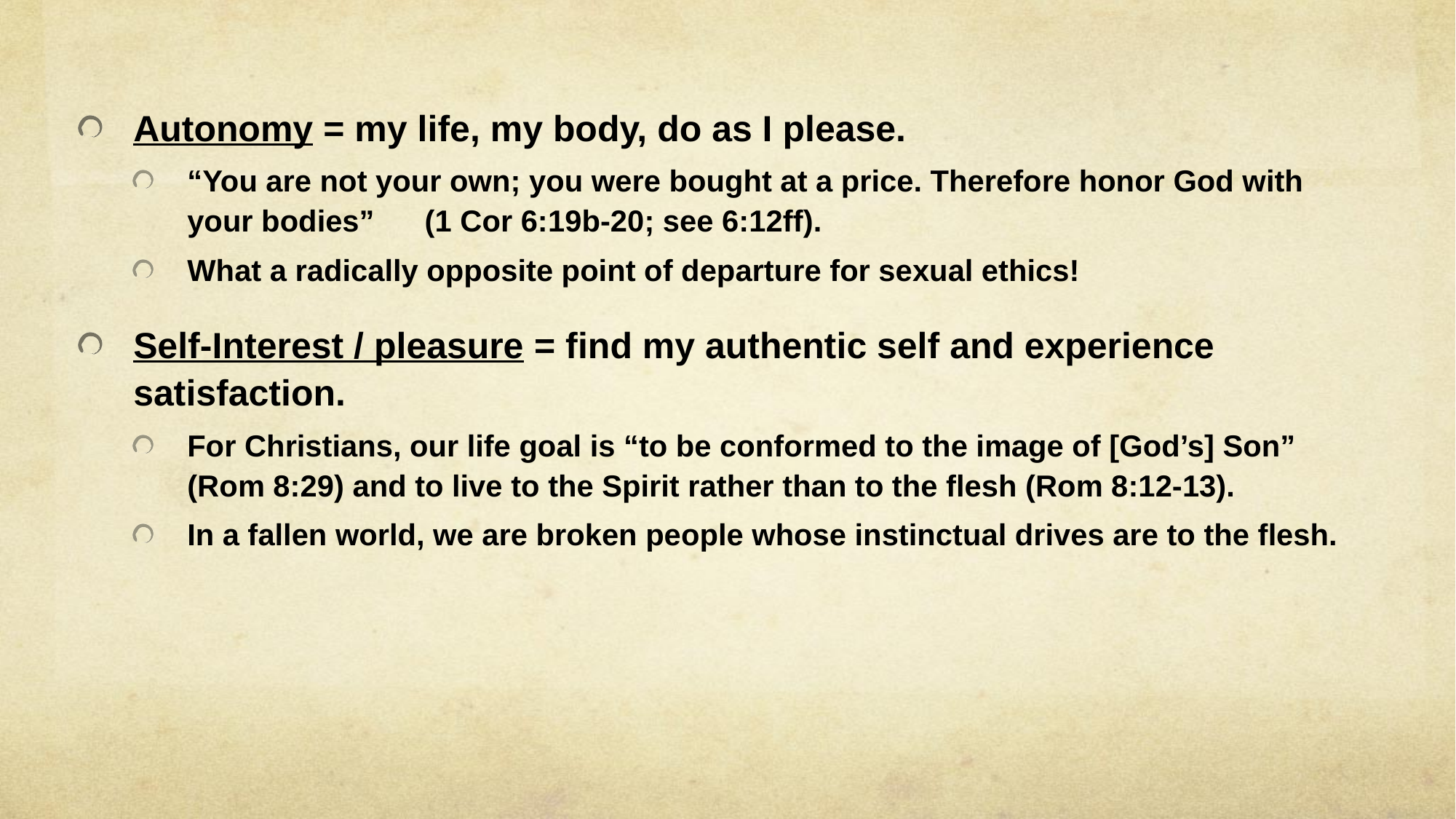

Autonomy = my life, my body, do as I please.
“You are not your own; you were bought at a price. Therefore honor God with your bodies”      (1 Cor 6:19b-20; see 6:12ff).
What a radically opposite point of departure for sexual ethics!
Self-Interest / pleasure = find my authentic self and experience satisfaction.
For Christians, our life goal is “to be conformed to the image of [God’s] Son” (Rom 8:29) and to live to the Spirit rather than to the flesh (Rom 8:12-13).
In a fallen world, we are broken people whose instinctual drives are to the flesh.